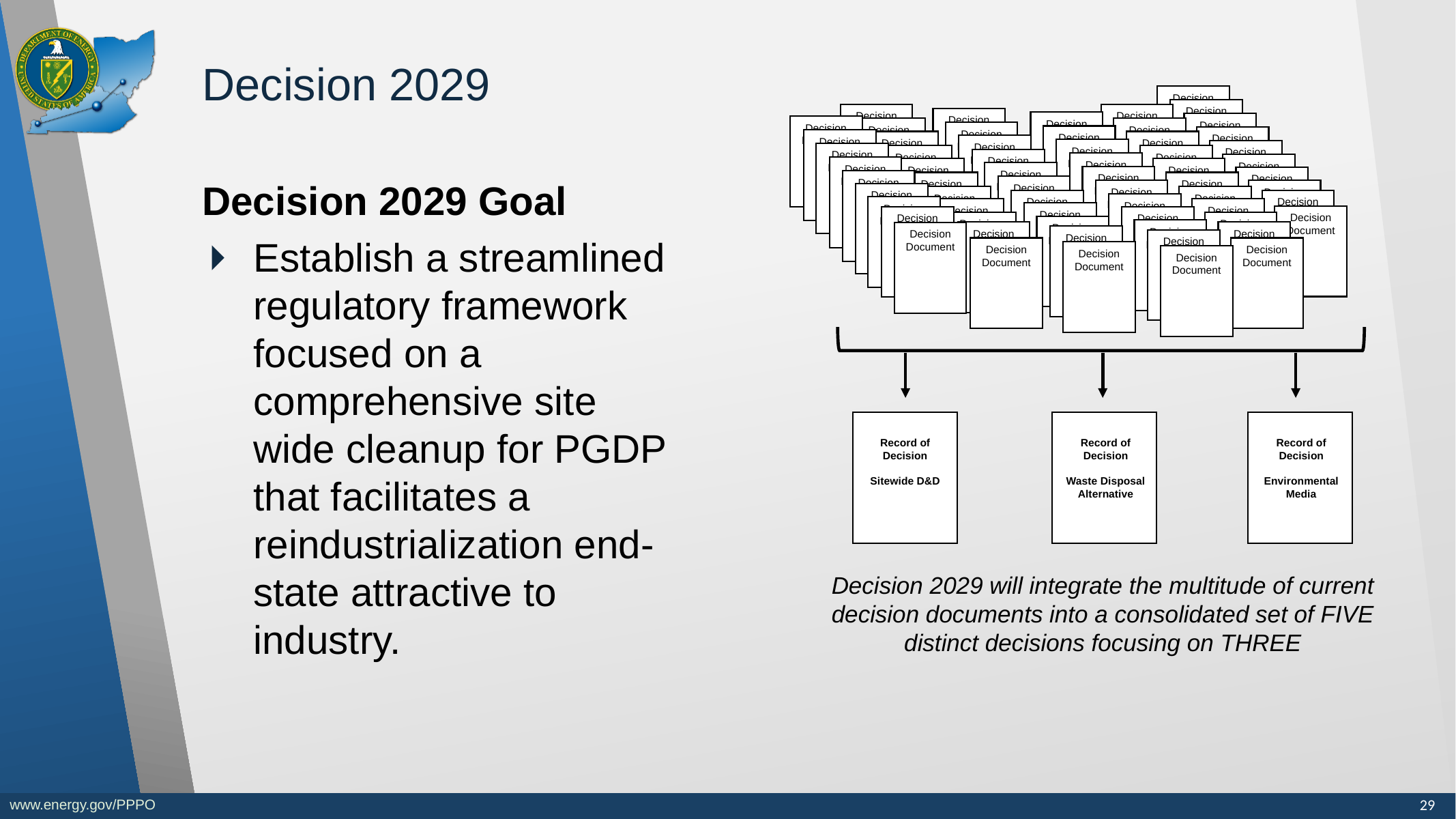

# Decision 2029

Decision Document

Decision Document

Decision Document

Decision Document

Decision Document

Decision Document

Decision Document

Decision Document

Decision Document

Decision Document

Decision Document

Decision Document

Decision Document

Decision Document

Decision Document

Decision Document

Decision Document

Decision Document

Decision Document

Decision Document

Decision Document

Decision Document

Decision Document

Decision Document

Decision Document

Decision Document

Decision Document

Decision Document

Decision Document

Decision Document

Decision Document

Decision Document

Decision Document

Decision Document

Decision Document

Decision Document

Decision Document

Decision Document

Decision Document

Decision Document

Decision Document

Decision Document

Decision Document

Decision Document

Decision Document

Decision Document

Decision Document

Decision Document

Decision Document

Decision Document

Decision Document

Decision Document

Decision Document

Decision Document

Decision Document

Decision Document

Decision Document

Decision Document

Decision Document

Decision Document

Decision Document

Decision Document

Decision Document

Record of Decision

Sitewide D&D
Record of Decision

Waste Disposal Alternative
Record of Decision

Environmental Media
Decision 2029 Goal
Establish a streamlined regulatory framework focused on a comprehensive site wide cleanup for PGDP that facilitates a reindustrialization end-state attractive to industry.

Decision 2029 will integrate the multitude of current decision documents into a consolidated set of FIVE distinct decisions focusing on THREE